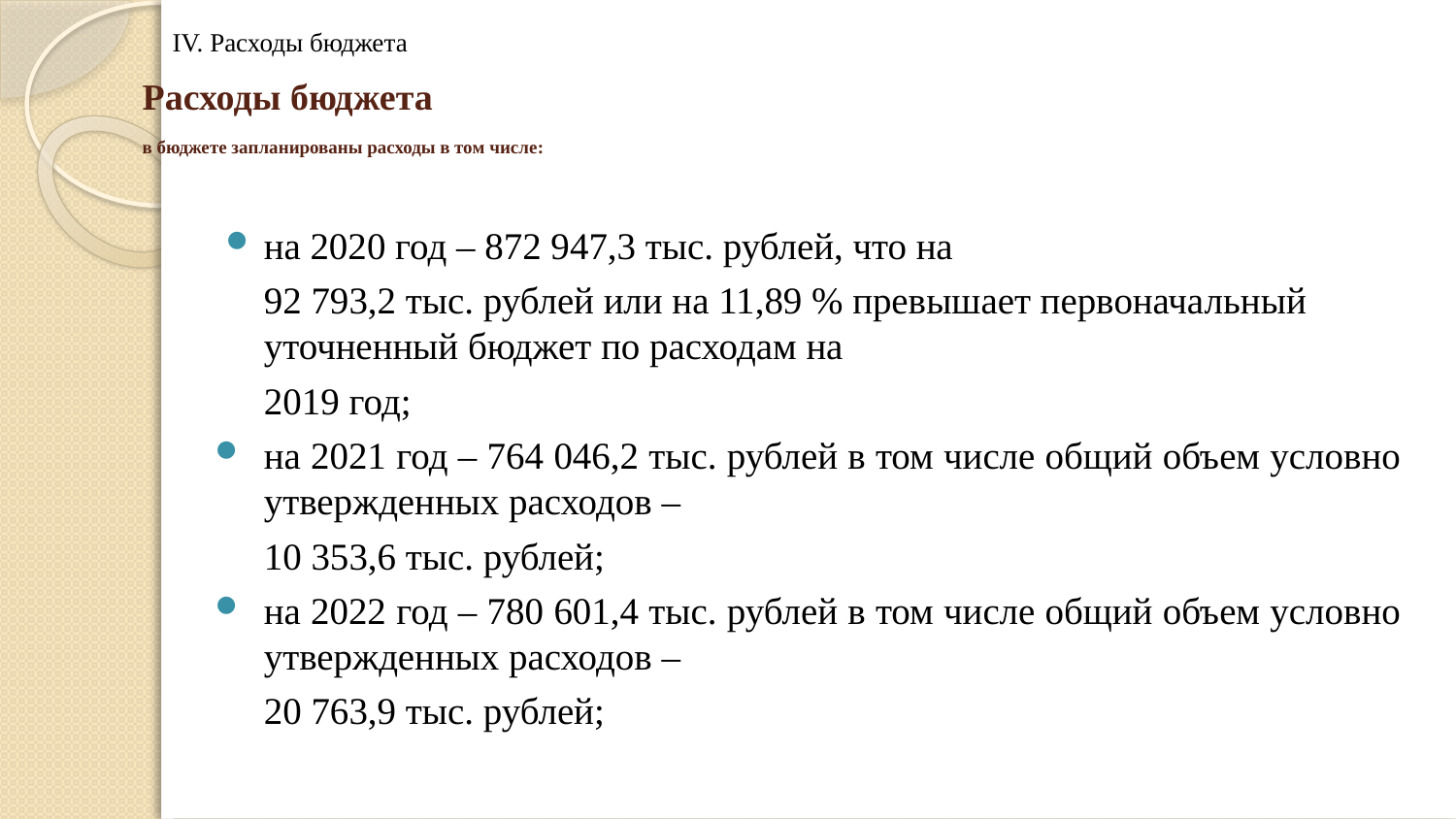

IV. Расходы бюджета
# Расходы бюджета в бюджете запланированы расходы в том числе:
на 2020 год – 872 947,3 тыс. рублей, что на
	92 793,2 тыс. рублей или на 11,89 % превышает первоначальный уточненный бюджет по расходам на
	2019 год;
на 2021 год – 764 046,2 тыс. рублей в том числе общий объем условно утвержденных расходов –
	10 353,6 тыс. рублей;
на 2022 год – 780 601,4 тыс. рублей в том числе общий объем условно утвержденных расходов –
	20 763,9 тыс. рублей;